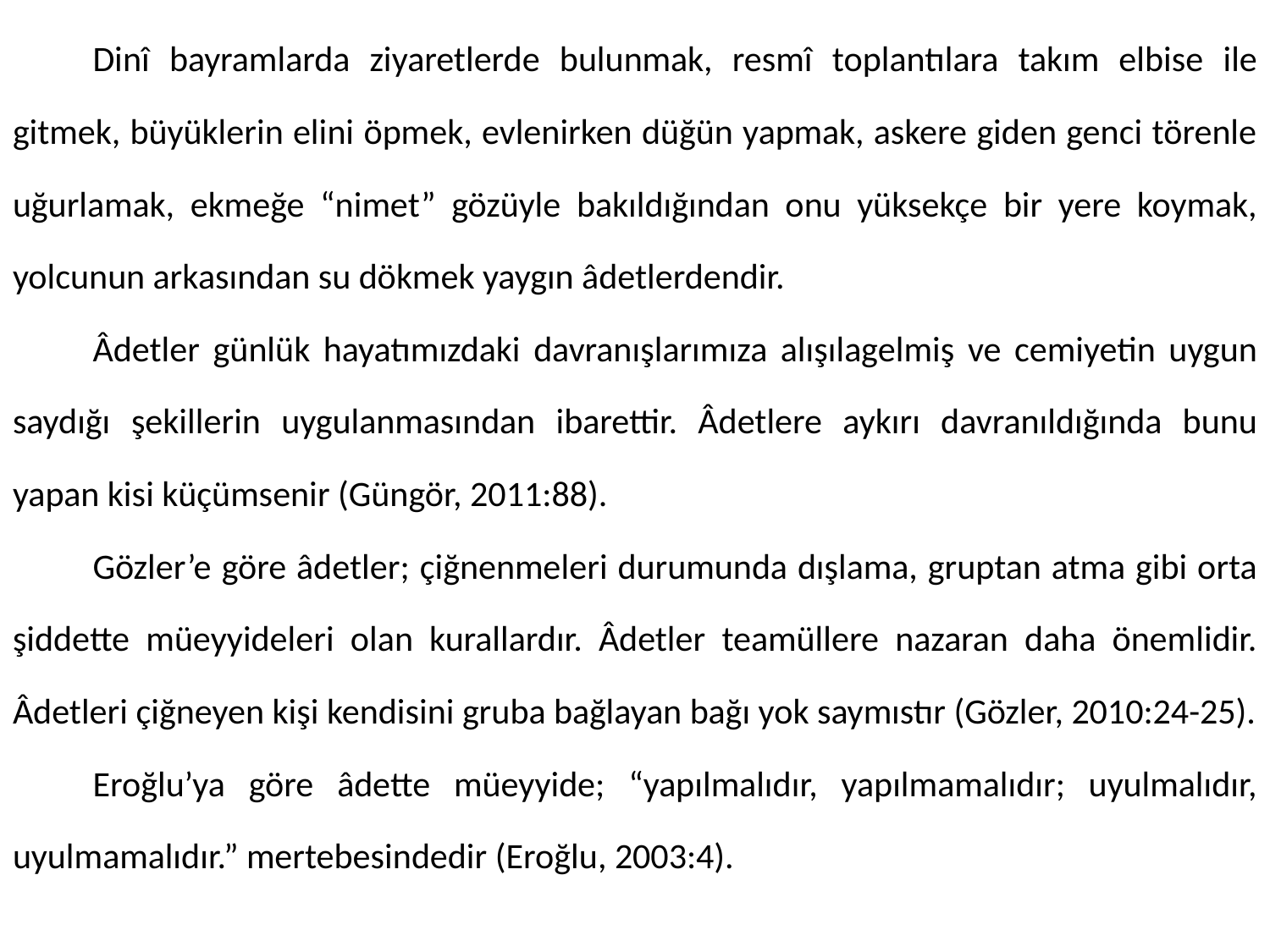

Dinî bayramlarda ziyaretlerde bulunmak, resmî toplantılara takım elbise ile gitmek, büyüklerin elini öpmek, evlenirken düğün yapmak, askere giden genci törenle uğurlamak, ekmeğe “nimet” gözüyle bakıldığından onu yüksekçe bir yere koymak, yolcunun arkasından su dökmek yaygın âdetlerdendir.
	Âdetler günlük hayatımızdaki davranışlarımıza alışılagelmiş ve cemiyetin uygun saydığı şekillerin uygulanmasından ibarettir. Âdetlere aykırı davranıldığında bunu yapan kisi küçümsenir (Güngör, 2011:88).
	Gözler’e göre âdetler; çiğnenmeleri durumunda dışlama, gruptan atma gibi orta şiddette müeyyideleri olan kurallardır. Âdetler teamüllere nazaran daha önemlidir. Âdetleri çiğneyen kişi kendisini gruba bağlayan bağı yok saymıstır (Gözler, 2010:24-25).
	Eroğlu’ya göre âdette müeyyide; “yapılmalıdır, yapılmamalıdır; uyulmalıdır, uyulmamalıdır.” mertebesindedir (Eroğlu, 2003:4).